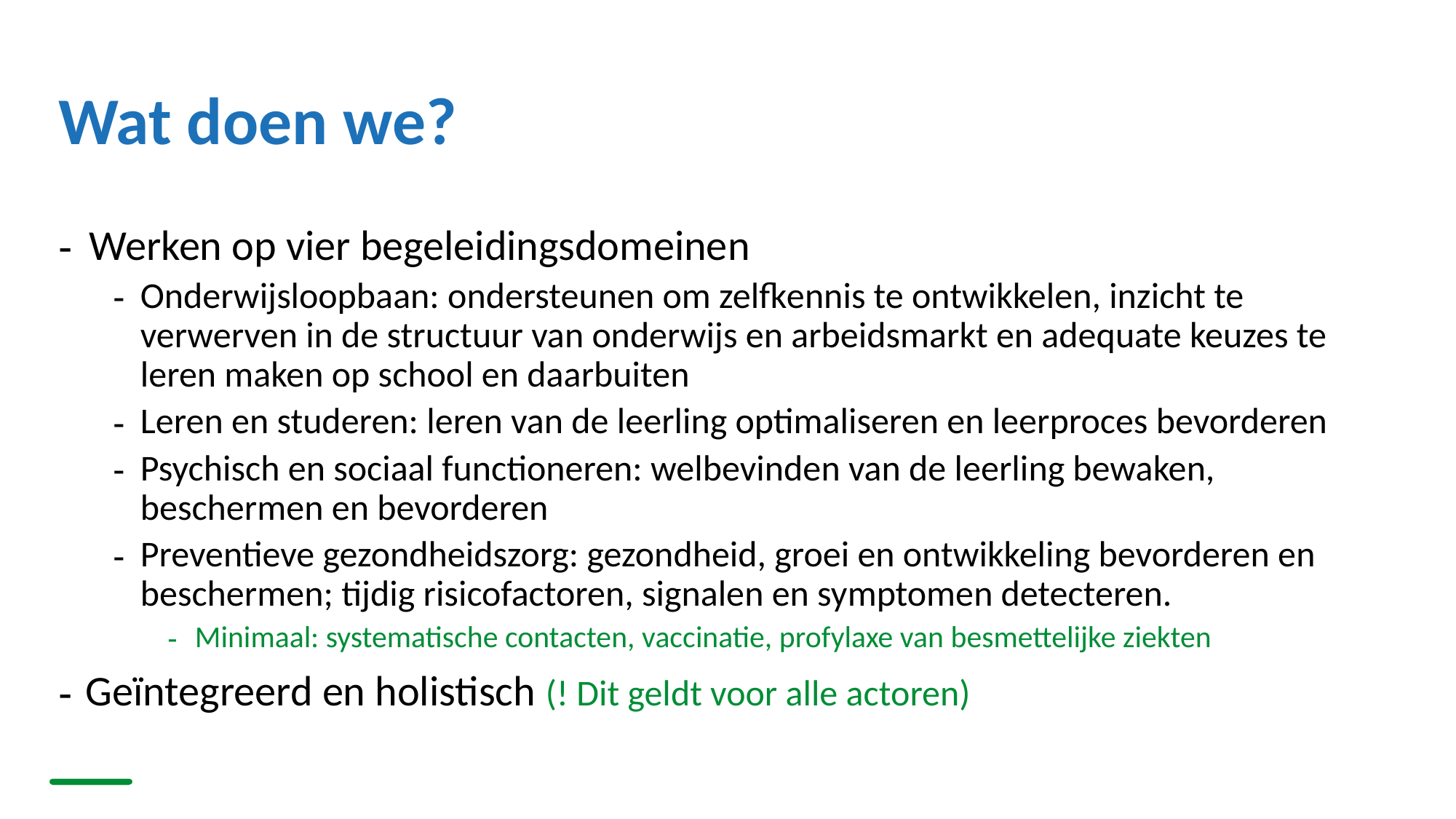

# Wat doen we?
Werken op vier begeleidingsdomeinen
Onderwijsloopbaan: ondersteunen om zelfkennis te ontwikkelen, inzicht te verwerven in de structuur van onderwijs en arbeidsmarkt en adequate keuzes te leren maken op school en daarbuiten
Leren en studeren: leren van de leerling optimaliseren en leerproces bevorderen
Psychisch en sociaal functioneren: welbevinden van de leerling bewaken, beschermen en bevorderen
Preventieve gezondheidszorg: gezondheid, groei en ontwikkeling bevorderen en beschermen; tijdig risicofactoren, signalen en symptomen detecteren.
Minimaal: systematische contacten, vaccinatie, profylaxe van besmettelijke ziekten
Geïntegreerd en holistisch (! Dit geldt voor alle actoren)